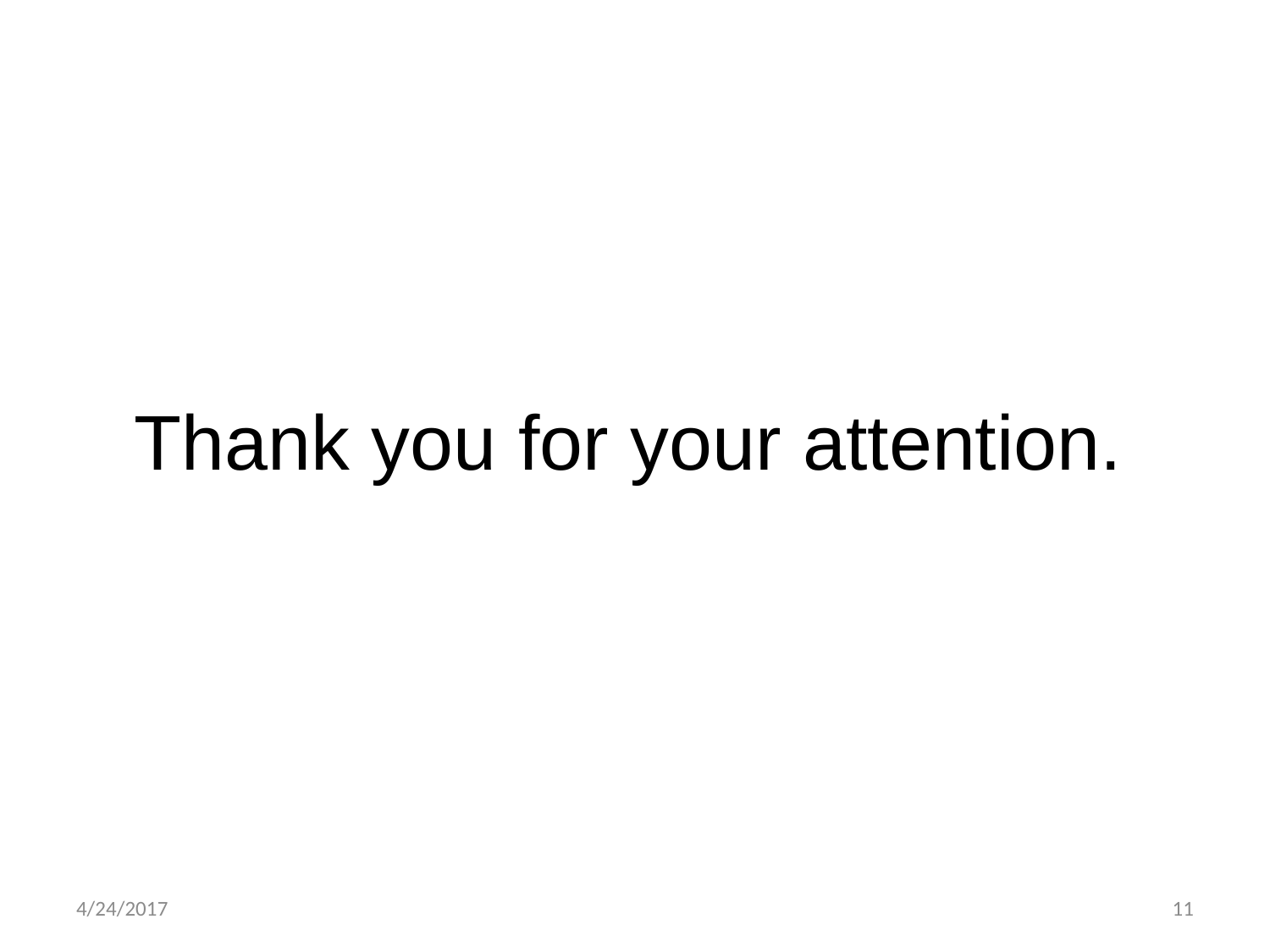

Thank you for your attention.
4/24/2017
11